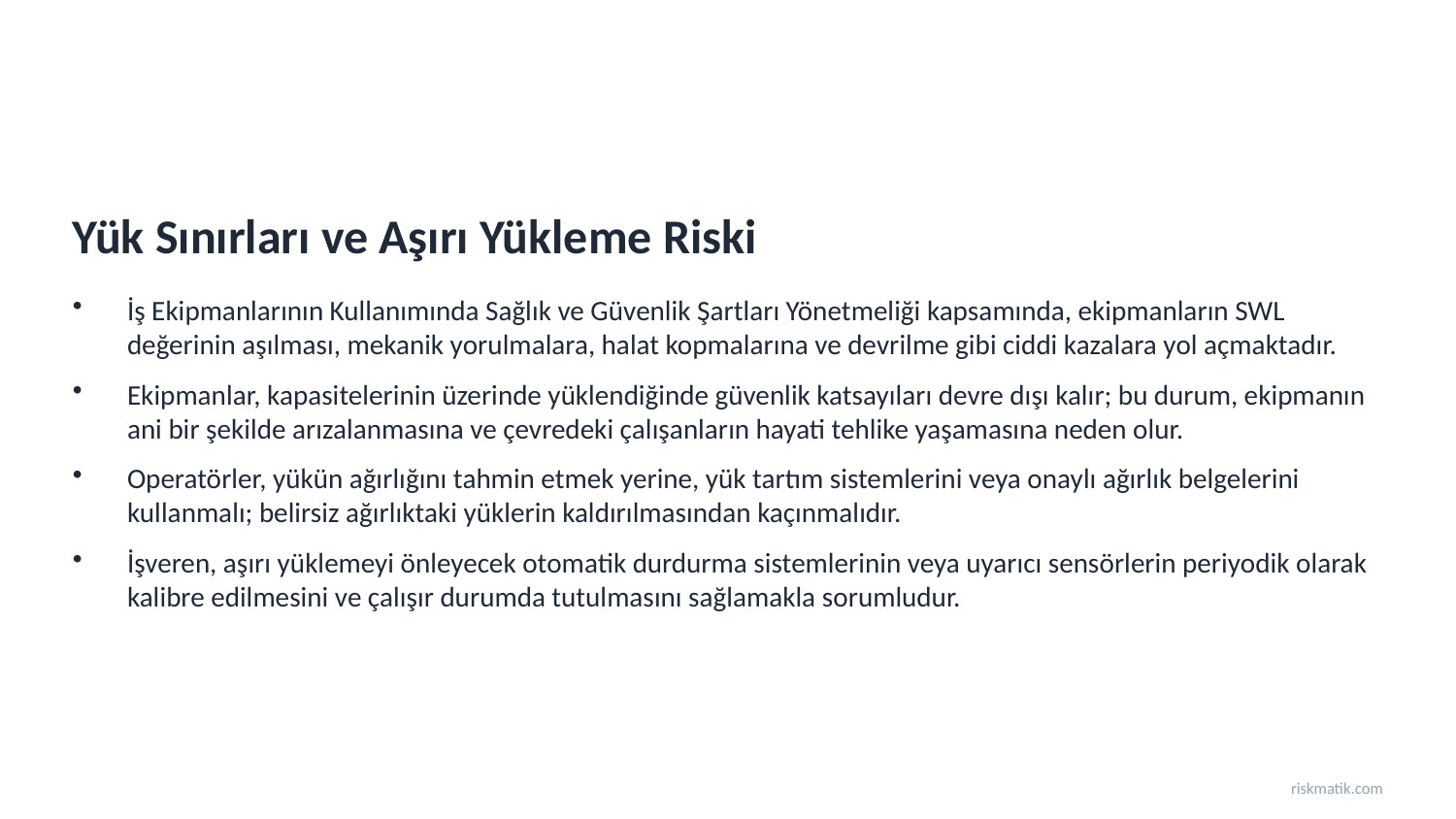

Yük Sınırları ve Aşırı Yükleme Riski
İş Ekipmanlarının Kullanımında Sağlık ve Güvenlik Şartları Yönetmeliği kapsamında, ekipmanların SWL değerinin aşılması, mekanik yorulmalara, halat kopmalarına ve devrilme gibi ciddi kazalara yol açmaktadır.
Ekipmanlar, kapasitelerinin üzerinde yüklendiğinde güvenlik katsayıları devre dışı kalır; bu durum, ekipmanın ani bir şekilde arızalanmasına ve çevredeki çalışanların hayati tehlike yaşamasına neden olur.
Operatörler, yükün ağırlığını tahmin etmek yerine, yük tartım sistemlerini veya onaylı ağırlık belgelerini kullanmalı; belirsiz ağırlıktaki yüklerin kaldırılmasından kaçınmalıdır.
İşveren, aşırı yüklemeyi önleyecek otomatik durdurma sistemlerinin veya uyarıcı sensörlerin periyodik olarak kalibre edilmesini ve çalışır durumda tutulmasını sağlamakla sorumludur.
riskmatik.com